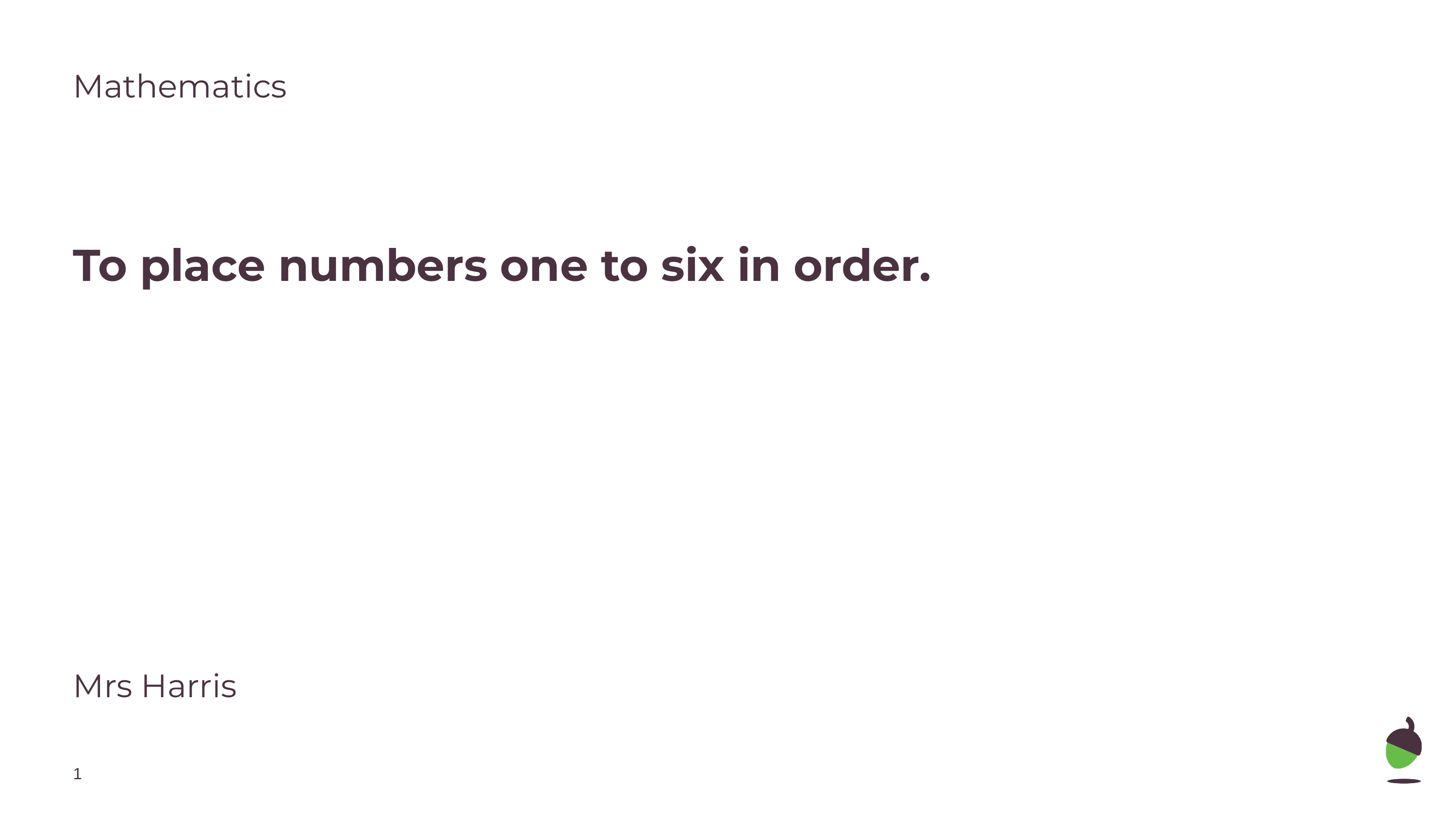

Mathematics
# To place numbers one to six in order.
Mrs Harris
1